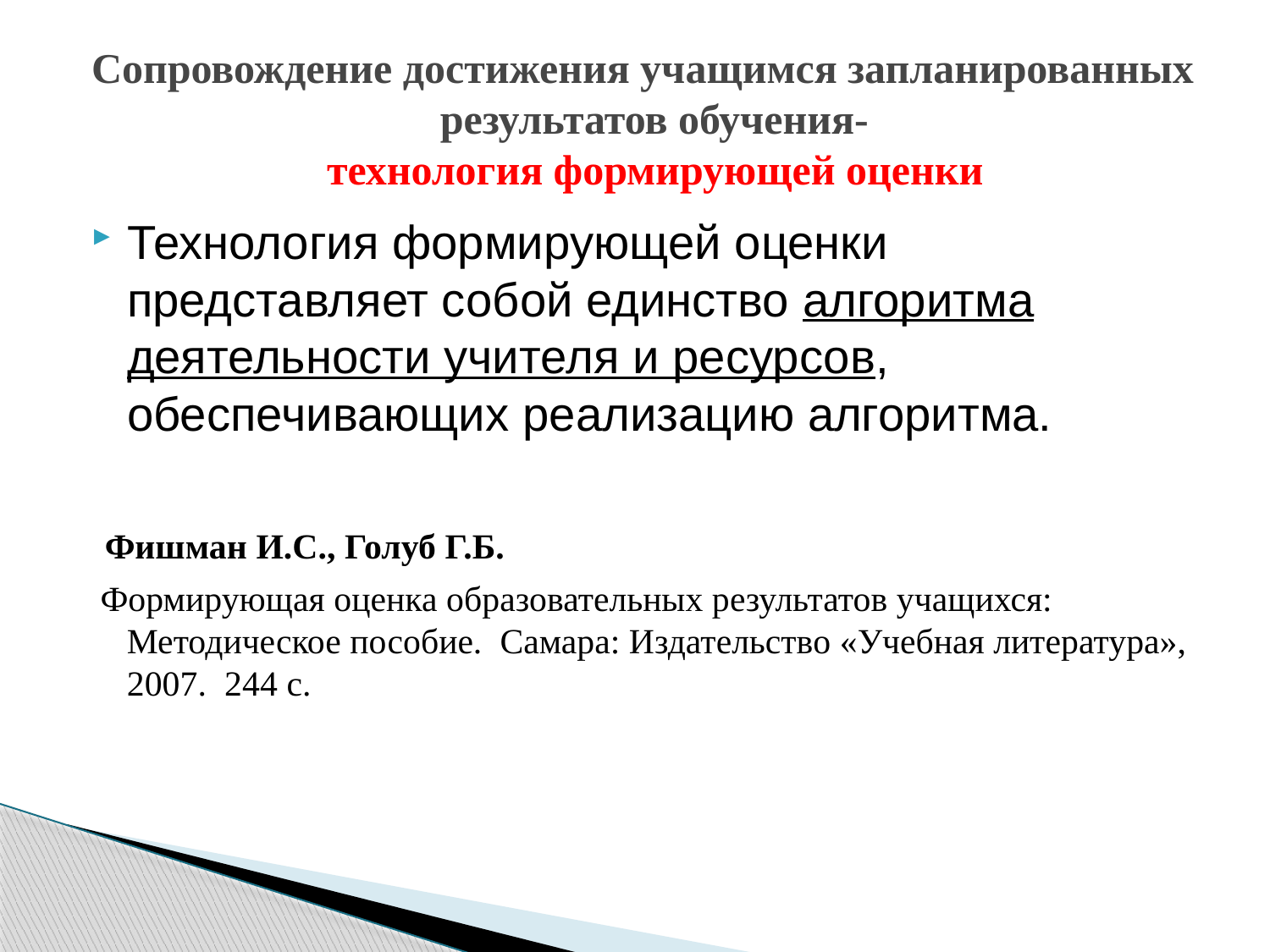

# Сопровождение достижения учащимся запланированных результатов обучения- технология формирующей оценки
Технология формирующей оценки представляет собой единство алгоритма деятельности учителя и ресурсов, обеспечивающих реализацию алгоритма.

 Фишман И.С., Голуб Г.Б.
 Формирующая оценка образовательных результатов учащихся: Методическое пособие.  Самара: Издательство «Учебная литература», 2007.  244 с.